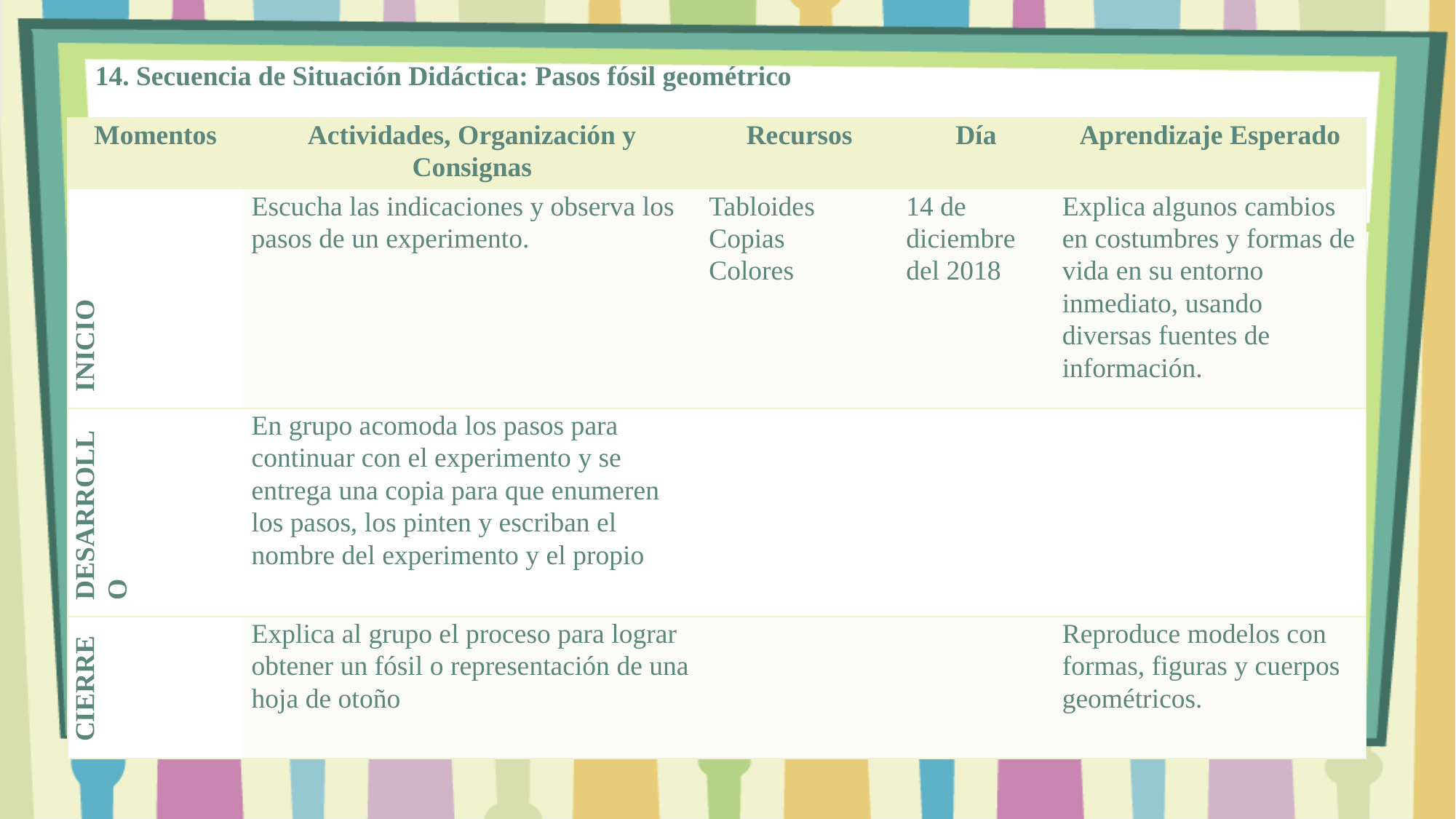

14. Secuencia de Situación Didáctica: Pasos fósil geométrico

| Momentos | Actividades, Organización y Consignas | Recursos | Día | Aprendizaje Esperado |
| --- | --- | --- | --- | --- |
| INICIO | Escucha las indicaciones y observa los pasos de un experimento. | Tabloides Copias Colores | 14 de diciembre del 2018 | Explica algunos cambios en costumbres y formas de vida en su entorno inmediato, usando diversas fuentes de información. |
| DESARROLLO | En grupo acomoda los pasos para continuar con el experimento y se entrega una copia para que enumeren los pasos, los pinten y escriban el nombre del experimento y el propio |  |  |  |
| CIERRE | Explica al grupo el proceso para lograr obtener un fósil o representación de una hoja de otoño |  |  | Reproduce modelos con formas, figuras y cuerpos geométricos. |